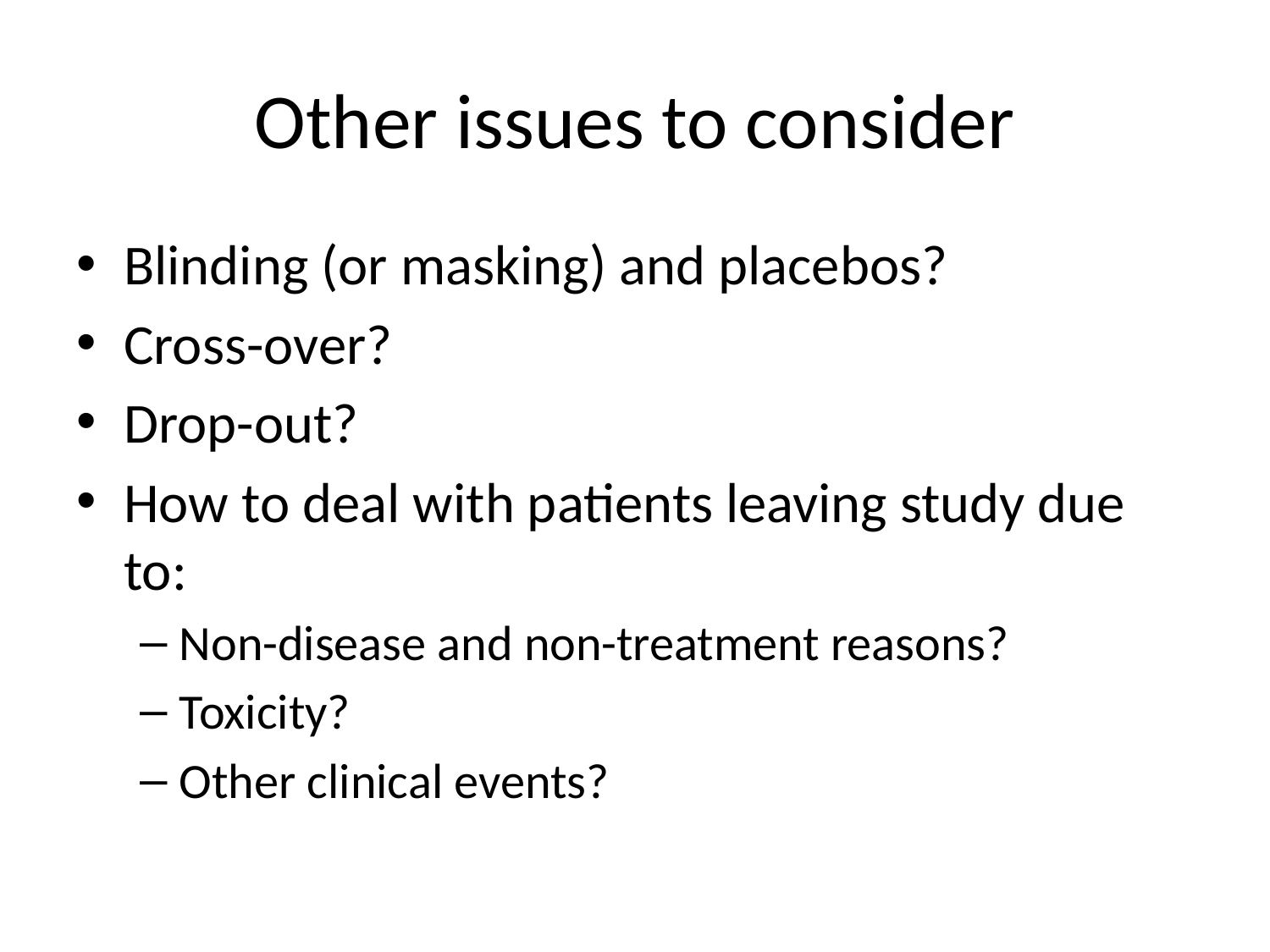

# Other issues to consider
Blinding (or masking) and placebos?
Cross-over?
Drop-out?
How to deal with patients leaving study due to:
Non-disease and non-treatment reasons?
Toxicity?
Other clinical events?